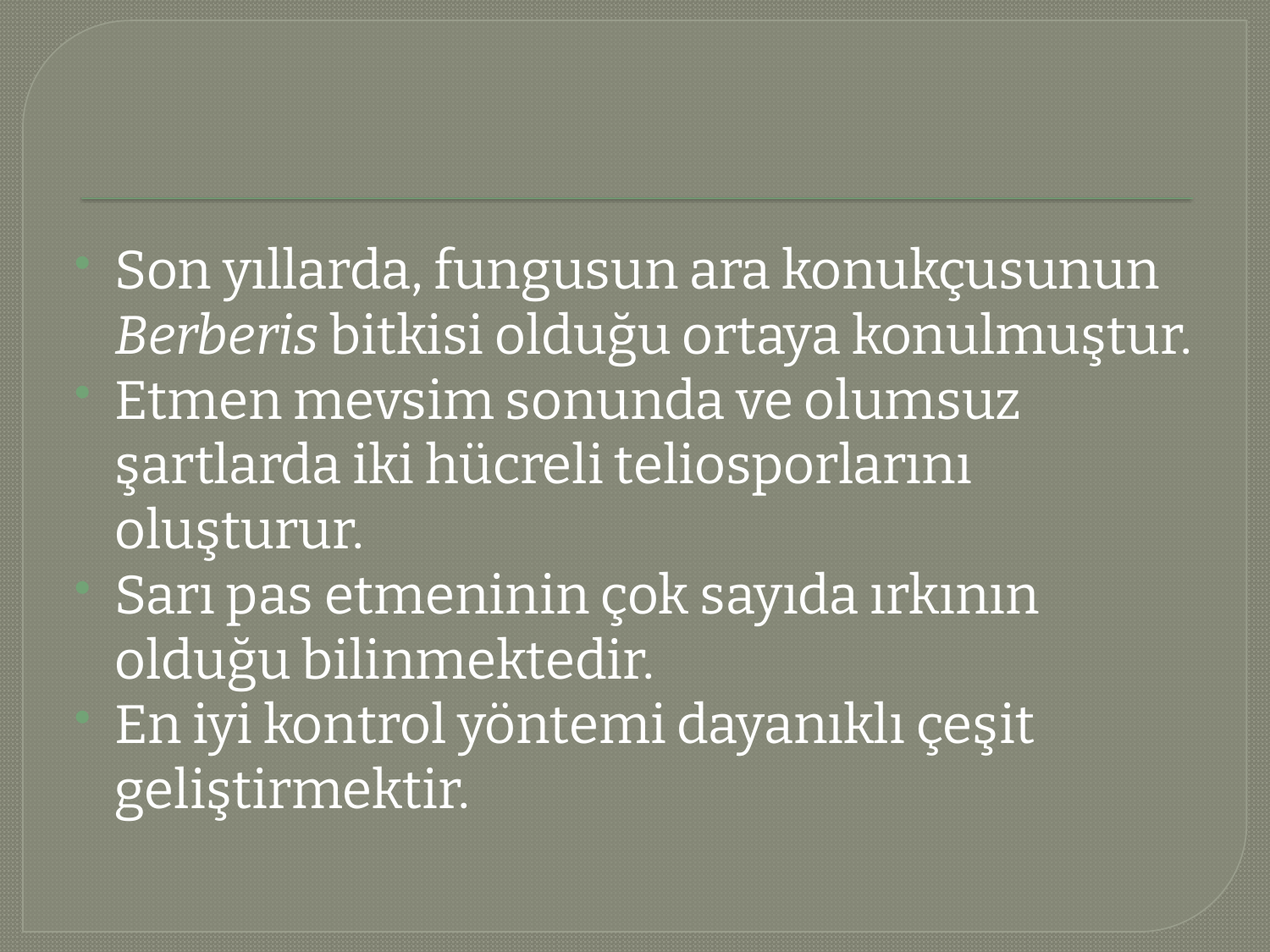

#
Son yıllarda, fungusun ara konukçusunun Berberis bitkisi olduğu ortaya konulmuştur.
Etmen mevsim sonunda ve olumsuz şartlarda iki hücreli teliosporlarını oluşturur.
Sarı pas etmeninin çok sayıda ırkının olduğu bilinmektedir.
En iyi kontrol yöntemi dayanıklı çeşit geliştirmektir.